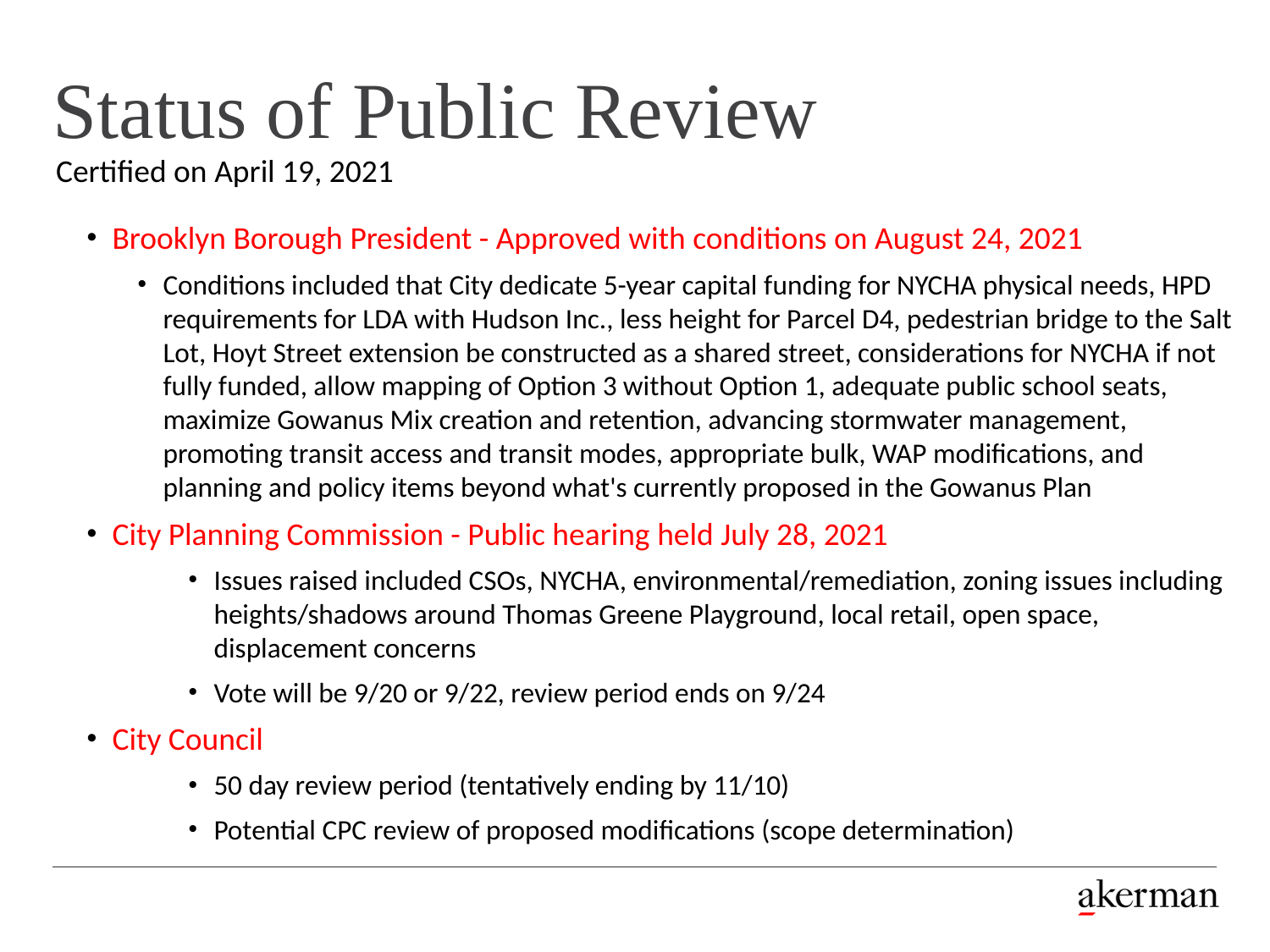

# Status of Public Review
Certified on April 19, 2021

Brooklyn Borough President - Approved with conditions on August 24, 2021
Conditions included that City dedicate 5-year capital funding for NYCHA physical needs, HPD requirements for LDA with Hudson Inc., less height for Parcel D4, pedestrian bridge to the Salt Lot, Hoyt Street extension be constructed as a shared street, considerations for NYCHA if not fully funded, allow mapping of Option 3 without Option 1, adequate public school seats, maximize Gowanus Mix creation and retention, advancing stormwater management, promoting transit access and transit modes, appropriate bulk, WAP modifications, and planning and policy items beyond what's currently proposed in the Gowanus Plan
City Planning Commission - Public hearing held July 28, 2021
Issues raised included CSOs, NYCHA, environmental/remediation, zoning issues including heights/shadows around Thomas Greene Playground, local retail, open space, displacement concerns
Vote will be 9/20 or 9/22, review period ends on 9/24
City Council
50 day review period (tentatively ending by 11/10)
Potential CPC review of proposed modifications (scope determination)